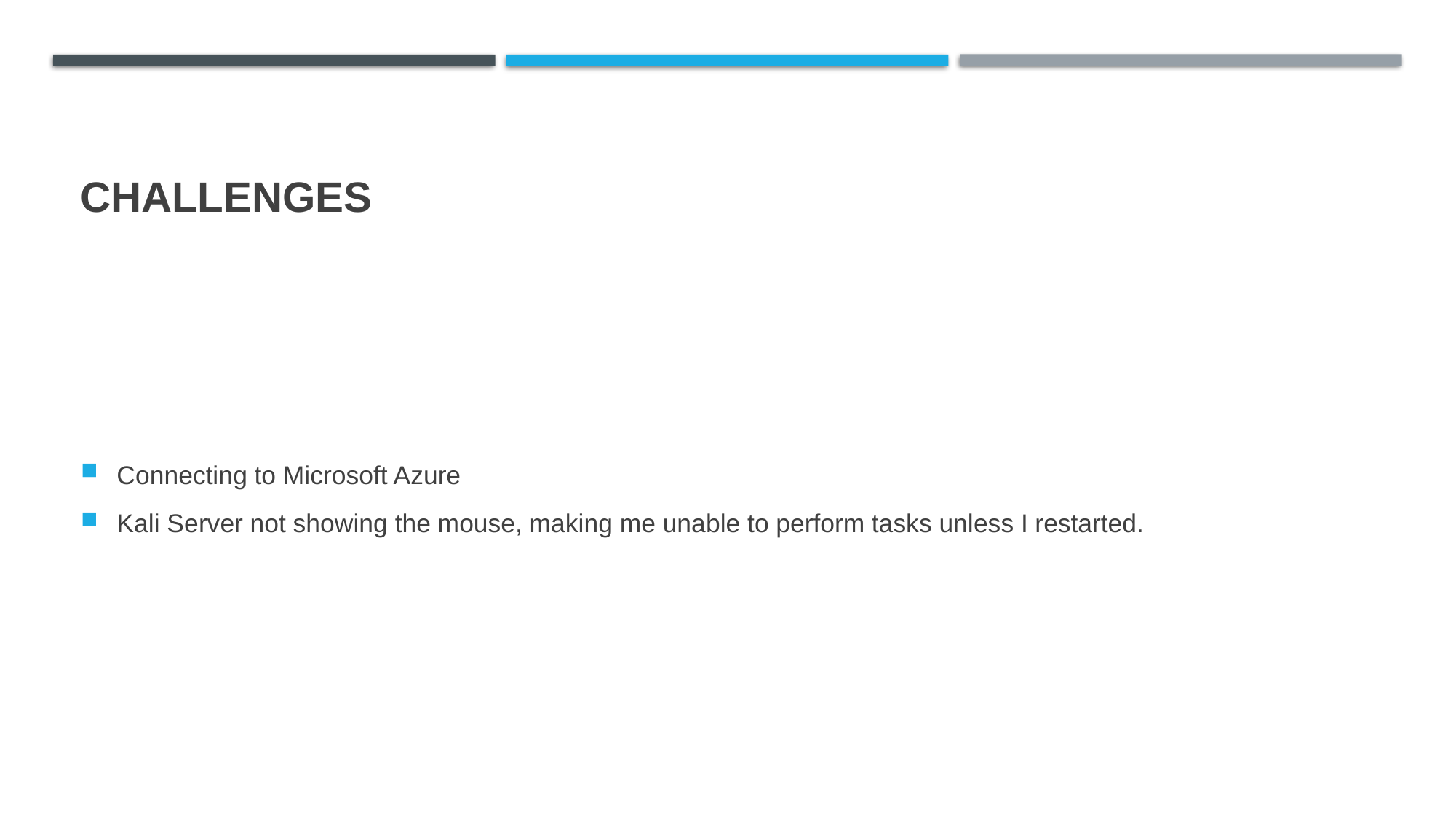

# challenges
Connecting to Microsoft Azure
Kali Server not showing the mouse, making me unable to perform tasks unless I restarted.